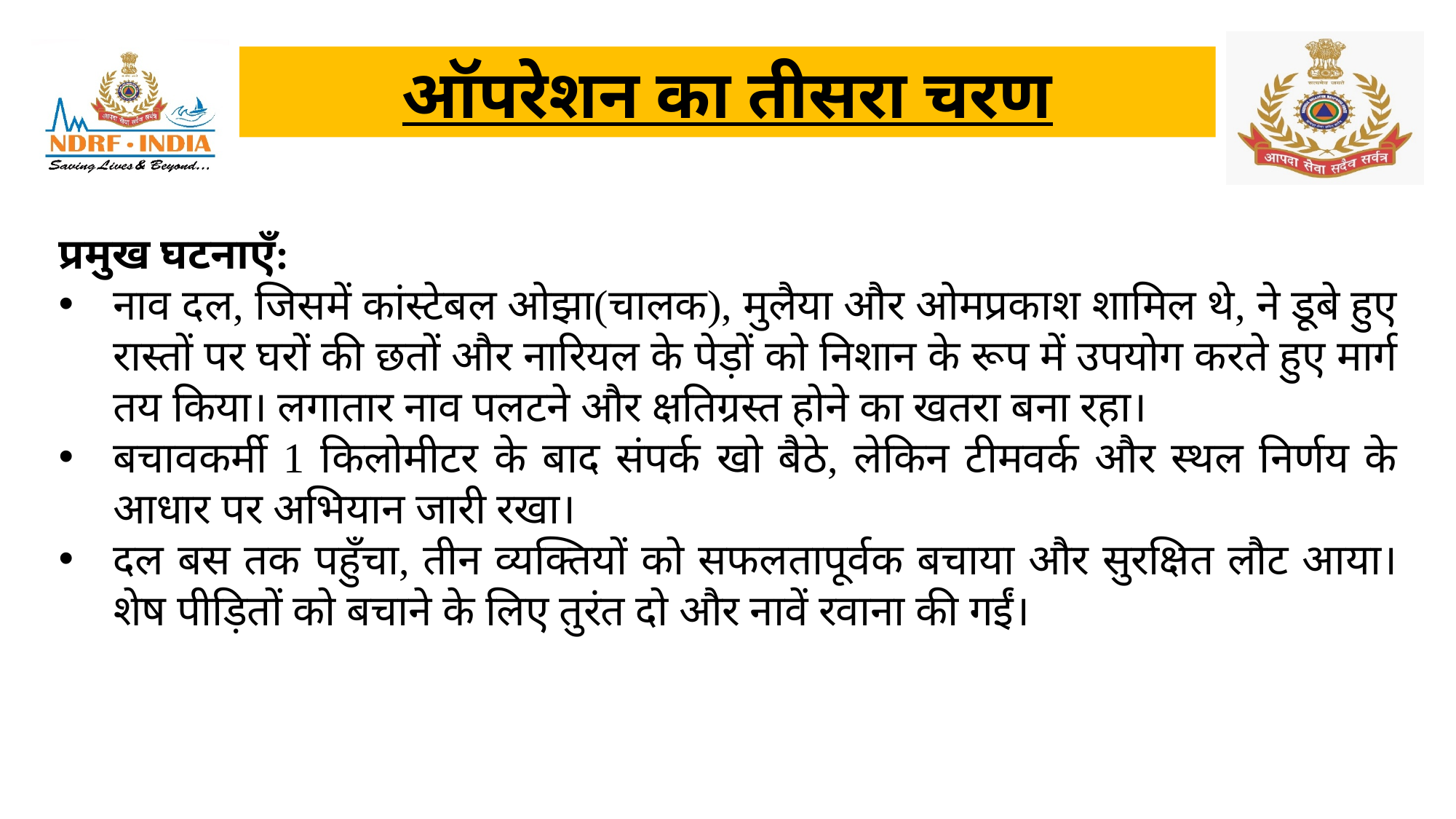

ऑपरेशन का तीसरा चरण
प्रमुख घटनाएँ:
नाव दल, जिसमें कांस्टेबल ओझा(चालक), मुलैया और ओमप्रकाश शामिल थे, ने डूबे हुए रास्तों पर घरों की छतों और नारियल के पेड़ों को निशान के रूप में उपयोग करते हुए मार्ग तय किया। लगातार नाव पलटने और क्षतिग्रस्त होने का खतरा बना रहा।
बचावकर्मी 1 किलोमीटर के बाद संपर्क खो बैठे, लेकिन टीमवर्क और स्थल निर्णय के आधार पर अभियान जारी रखा।
दल बस तक पहुँचा, तीन व्यक्तियों को सफलतापूर्वक बचाया और सुरक्षित लौट आया। शेष पीड़ितों को बचाने के लिए तुरंत दो और नावें रवाना की गईं।